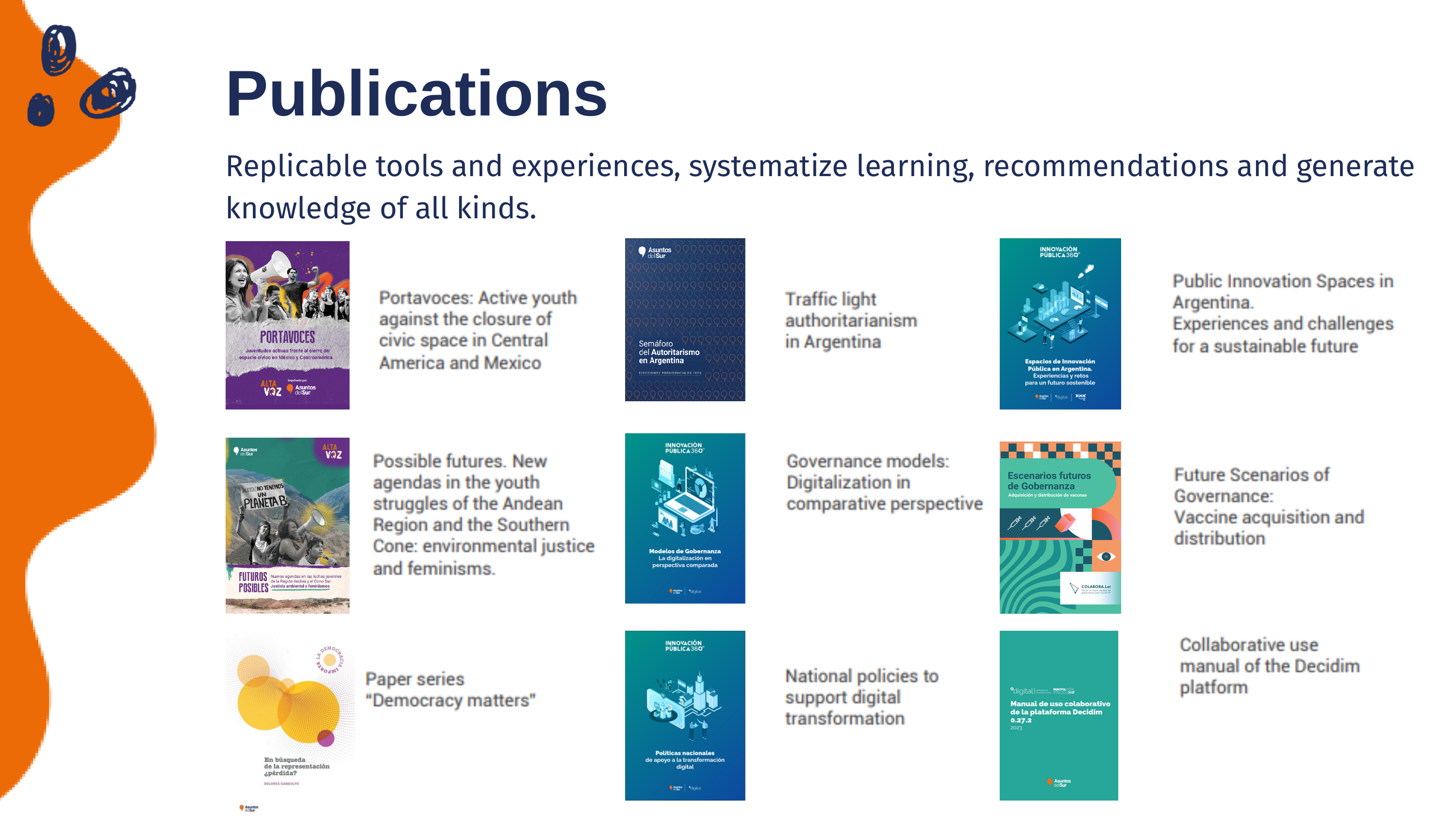

Publications

Replicable tools and experiences, systematize learning, recommendations and generate knowledge of all kinds.